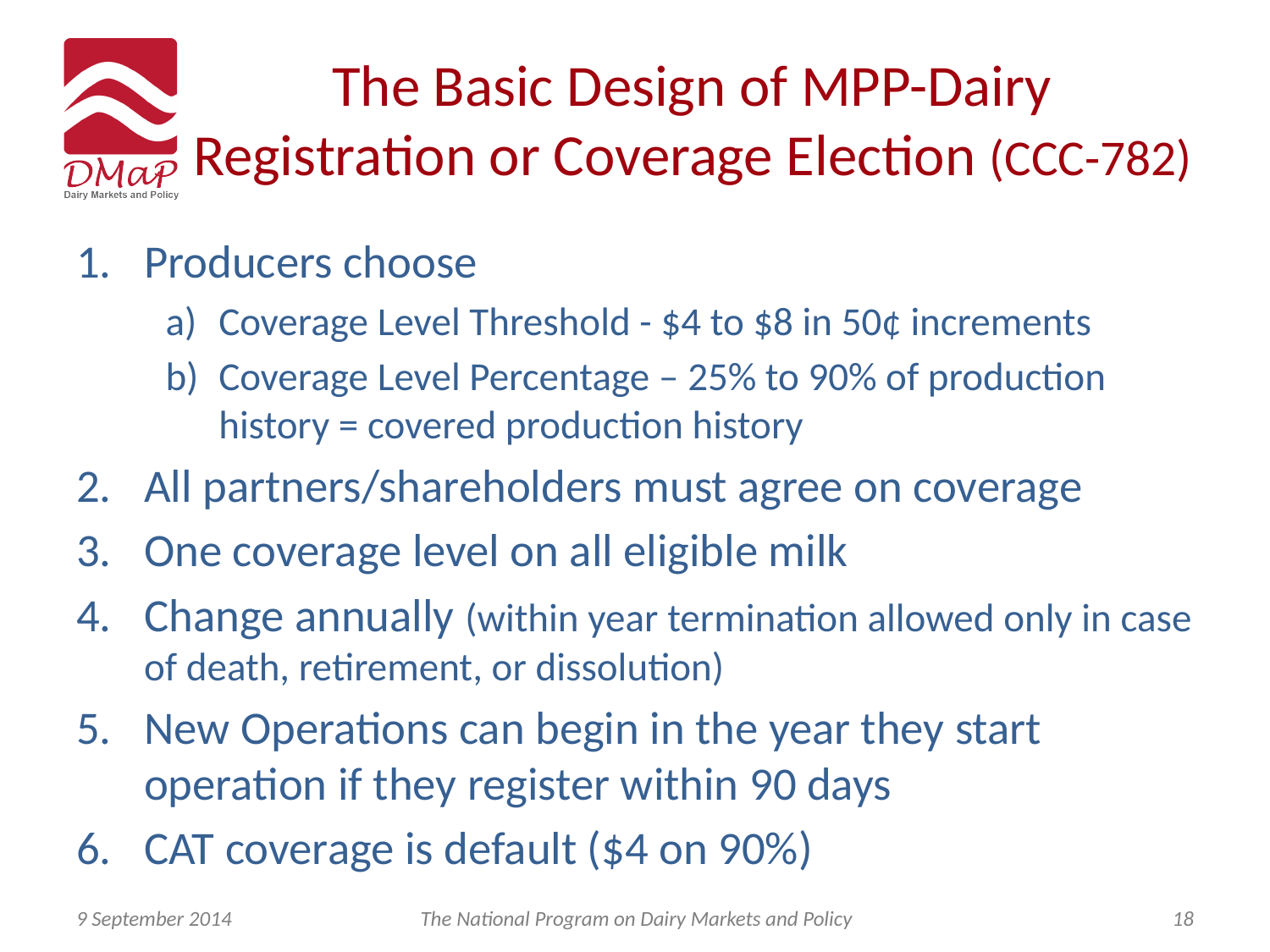

# The Basic Design of MPP-Dairy Registration or Coverage Election (CCC-782)
Producers choose
Coverage Level Threshold - $4 to $8 in 50¢ increments
Coverage Level Percentage – 25% to 90% of production history = covered production history
All partners/shareholders must agree on coverage
One coverage level on all eligible milk
Change annually (within year termination allowed only in case of death, retirement, or dissolution)
New Operations can begin in the year they start operation if they register within 90 days
CAT coverage is default ($4 on 90%)
9 September 2014
The National Program on Dairy Markets and Policy
18